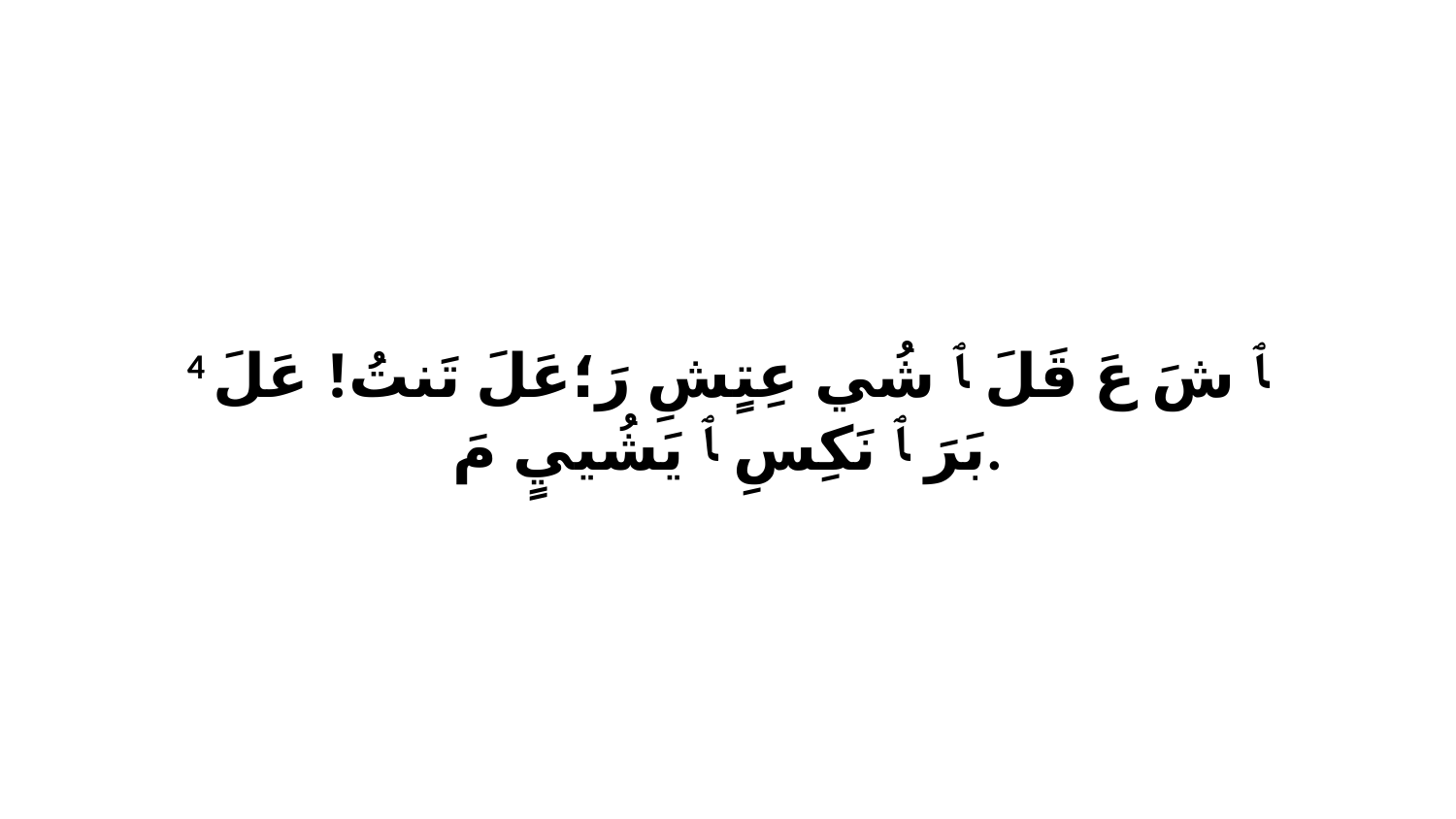

4 ﭑ شَ عَ قَلَ ﭑ شُي عِتٍشِ رَ؛عَلَ تَنتُ! عَلَ بَرَ ﭑ نَكِسِ ﭑ يَشُييٍ مَ.